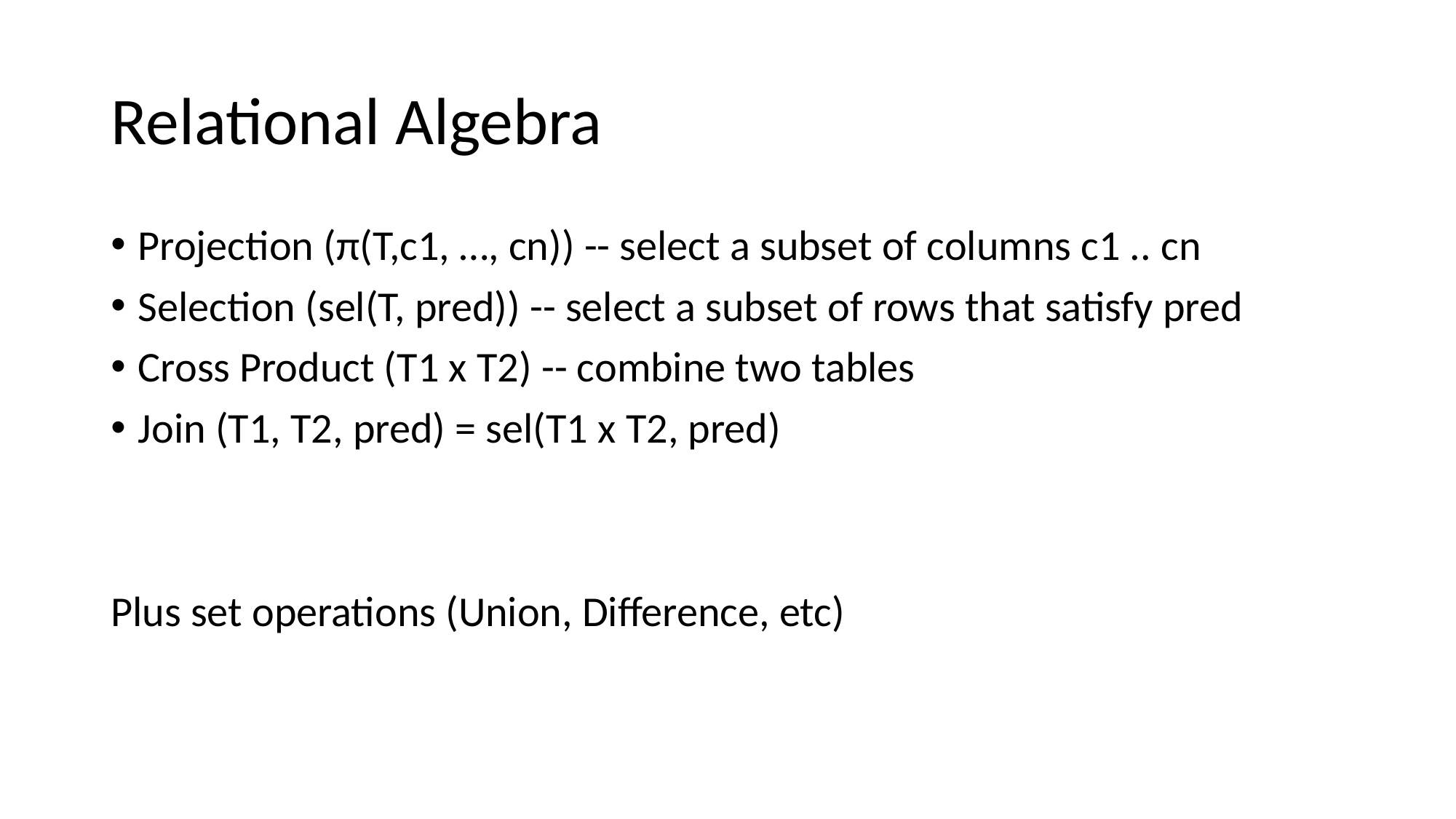

# Relational Algebra
Projection (π(T,c1, …, cn)) -- select a subset of columns c1 .. cn
Selection (sel(T, pred)) -- select a subset of rows that satisfy pred
Cross Product (T1 x T2) -- combine two tables
Join (T1, T2, pred) = sel(T1 x T2, pred)

Plus set operations (Union, Difference, etc)